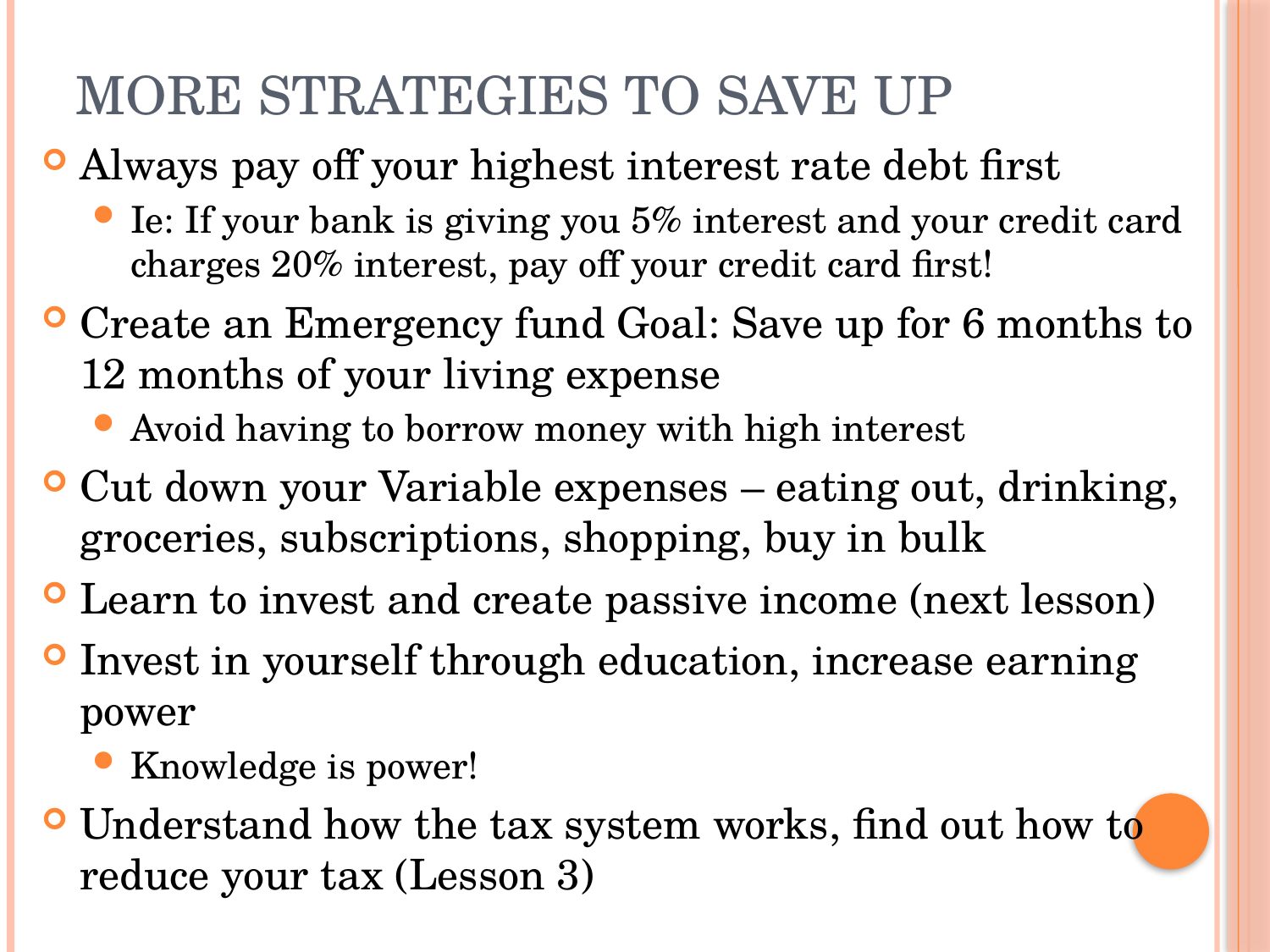

# More Strategies to Save up
Always pay off your highest interest rate debt first
Ie: If your bank is giving you 5% interest and your credit card charges 20% interest, pay off your credit card first!
Create an Emergency fund Goal: Save up for 6 months to 12 months of your living expense
Avoid having to borrow money with high interest
Cut down your Variable expenses – eating out, drinking, groceries, subscriptions, shopping, buy in bulk
Learn to invest and create passive income (next lesson)
Invest in yourself through education, increase earning power
Knowledge is power!
Understand how the tax system works, find out how to reduce your tax (Lesson 3)